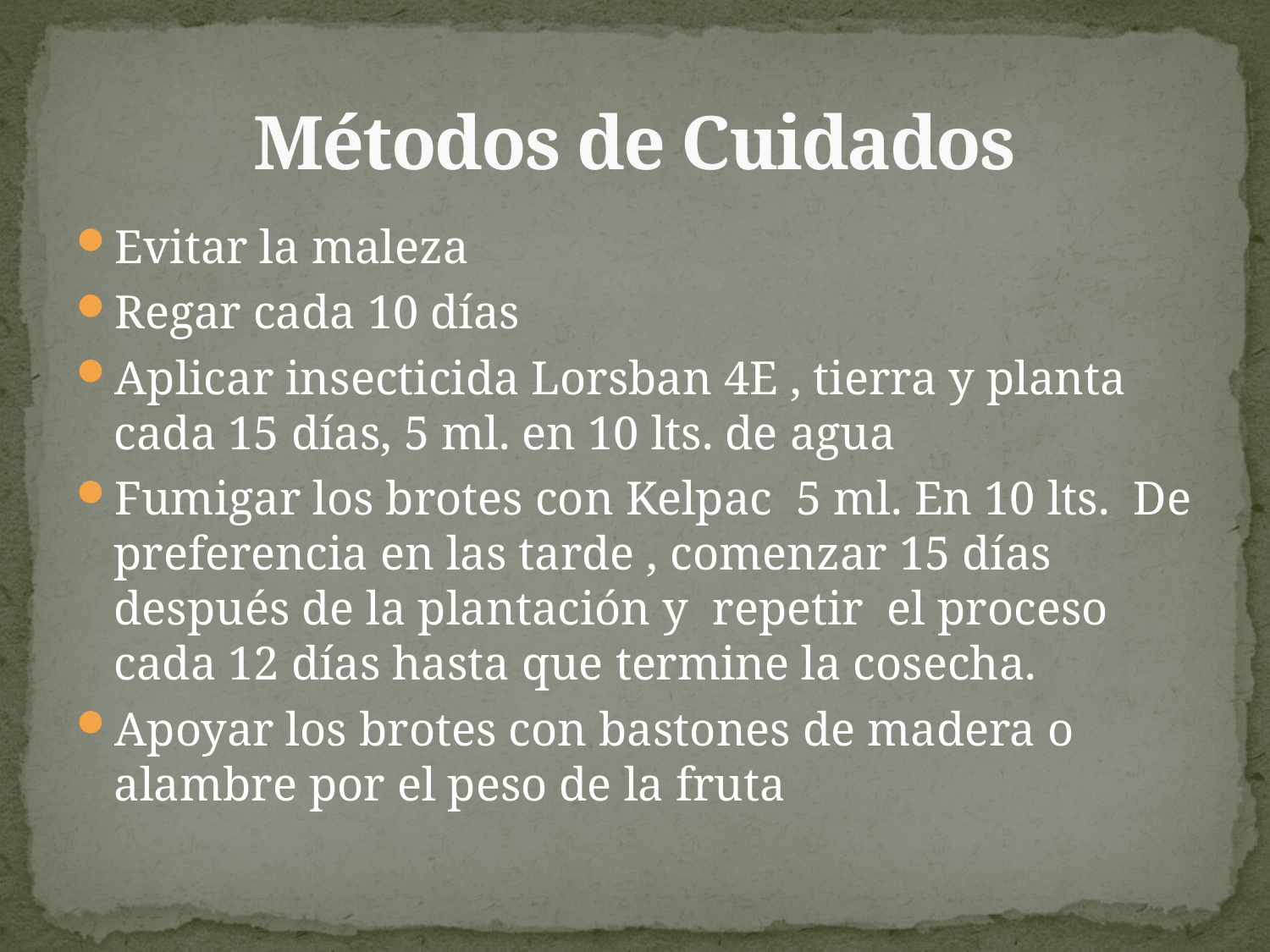

# Métodos de Cuidados
Evitar la maleza
Regar cada 10 días
Aplicar insecticida Lorsban 4E , tierra y planta cada 15 días, 5 ml. en 10 lts. de agua
Fumigar los brotes con Kelpac  5 ml. En 10 lts.  De preferencia en las tarde , comenzar 15 días después de la plantación y  repetir  el proceso cada 12 días hasta que termine la cosecha.
Apoyar los brotes con bastones de madera o alambre por el peso de la fruta